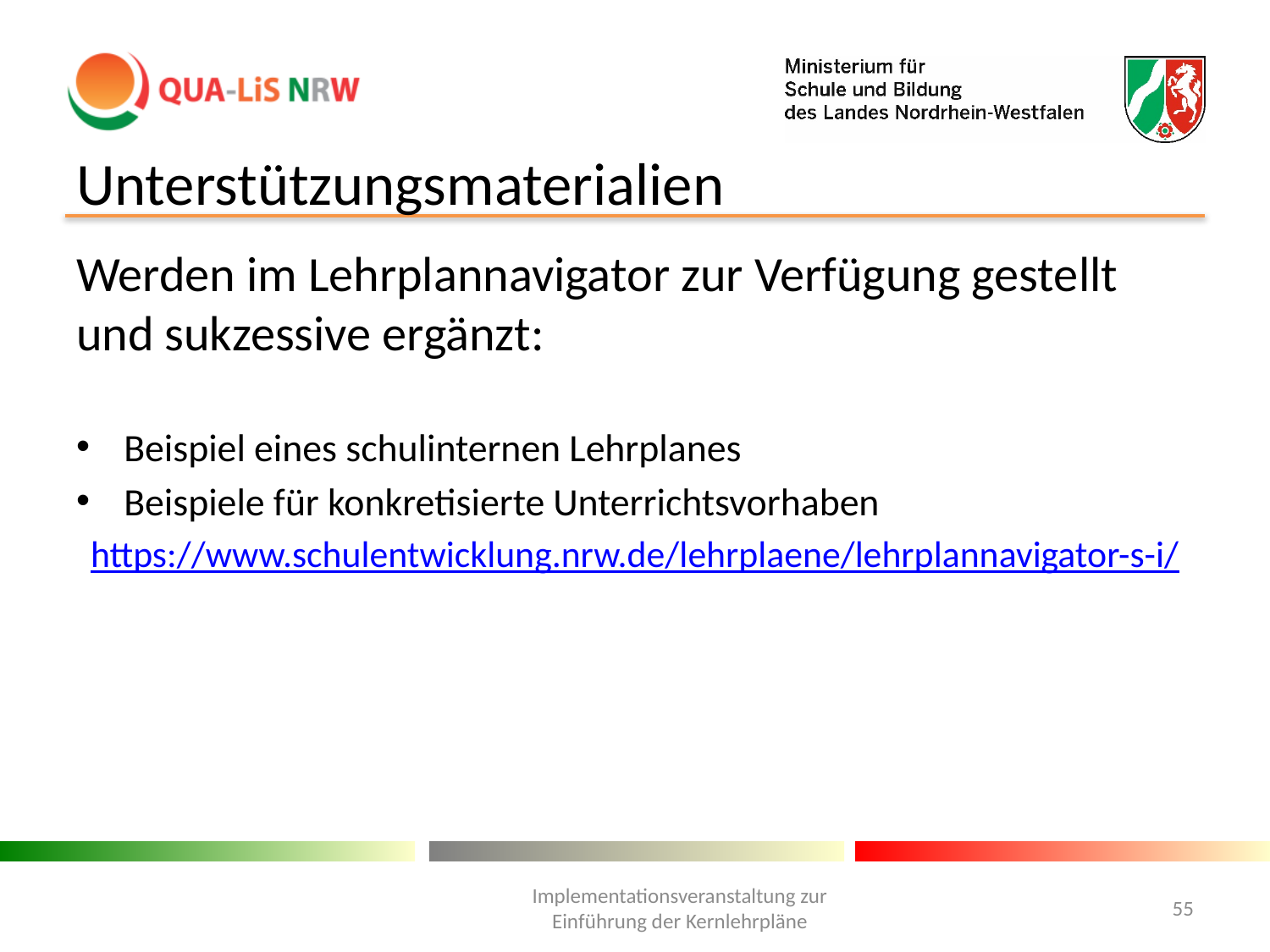

# Unterstützungsmaterialien
Werden im Lehrplannavigator zur Verfügung gestellt und sukzessive ergänzt:

Beispiel eines schulinternen Lehrplanes
Beispiele für konkretisierte Unterrichtsvorhaben
https://www.schulentwicklung.nrw.de/lehrplaene/lehrplannavigator-s-i/

Implementationsveranstaltung zur Einführung der Kernlehrpläne
55